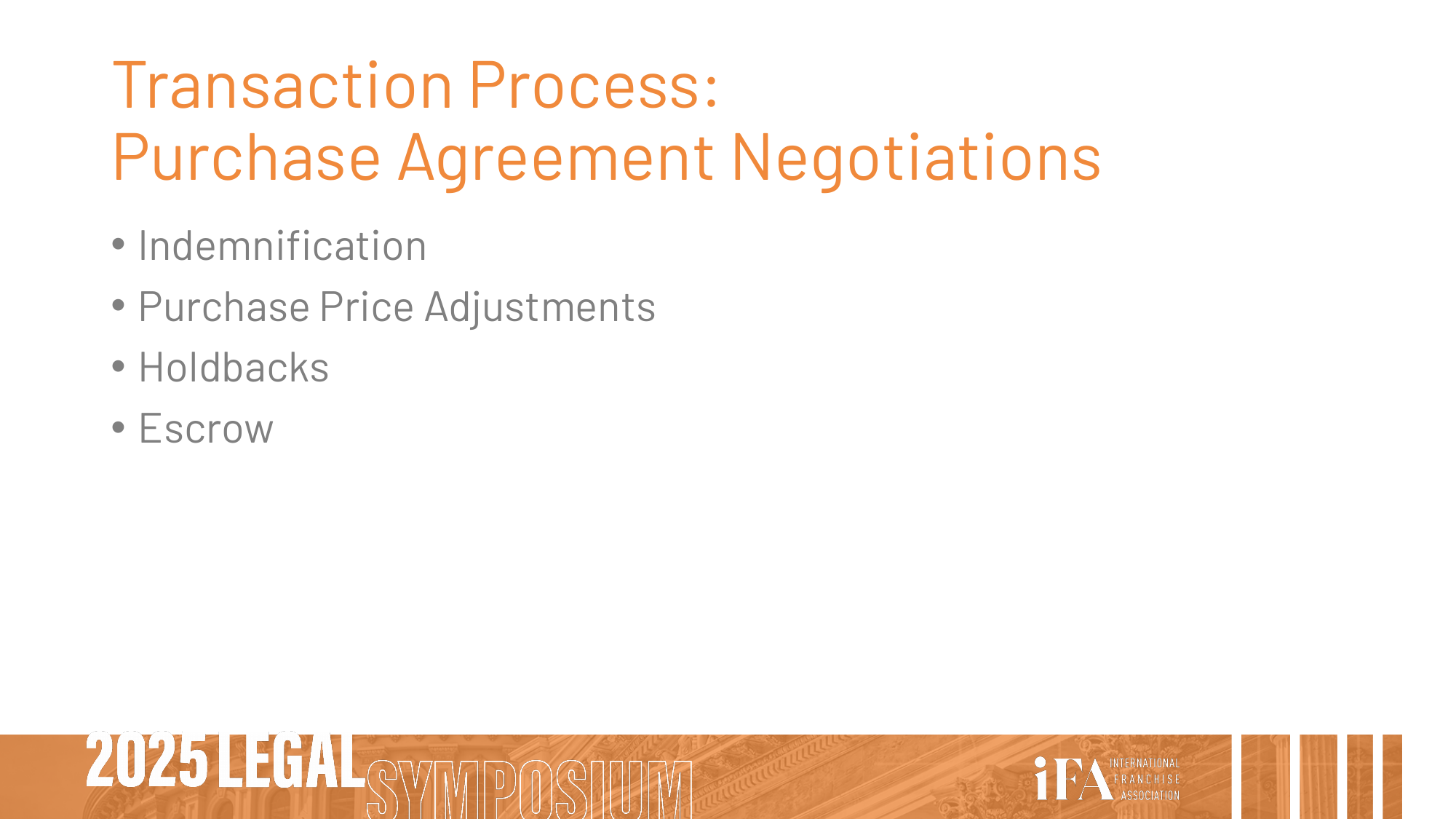

# Transaction Process: Purchase Agreement Negotiations
Indemnification
Purchase Price Adjustments
Holdbacks
Escrow